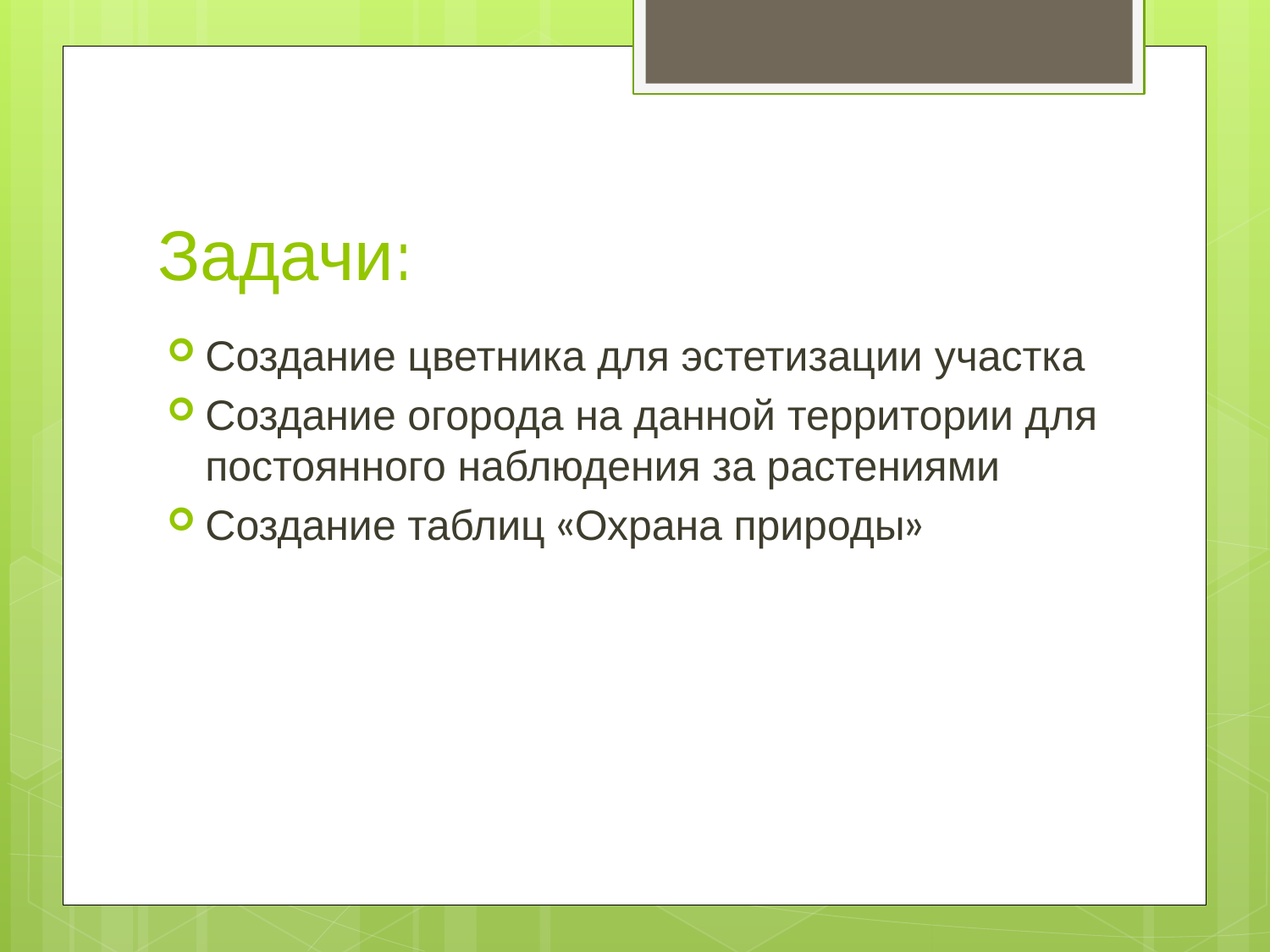

# Задачи:
Создание цветника для эстетизации участка
Создание огорода на данной территории для постоянного наблюдения за растениями
Создание таблиц «Охрана природы»